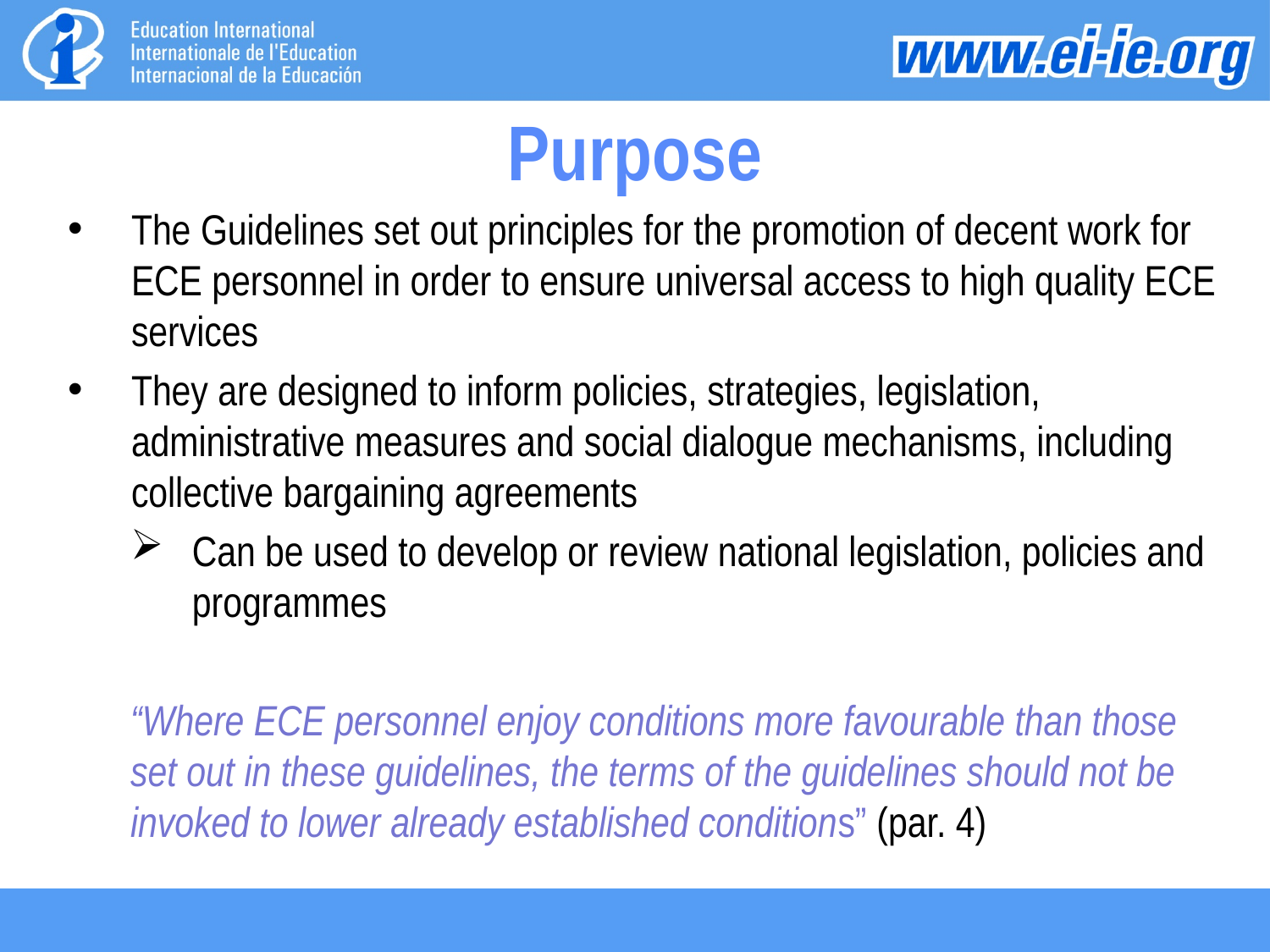

# Purpose
The Guidelines set out principles for the promotion of decent work for ECE personnel in order to ensure universal access to high quality ECE services
They are designed to inform policies, strategies, legislation, administrative measures and social dialogue mechanisms, including collective bargaining agreements
Can be used to develop or review national legislation, policies and programmes

“Where ECE personnel enjoy conditions more favourable than those set out in these guidelines, the terms of the guidelines should not be invoked to lower already established conditions” (par. 4)